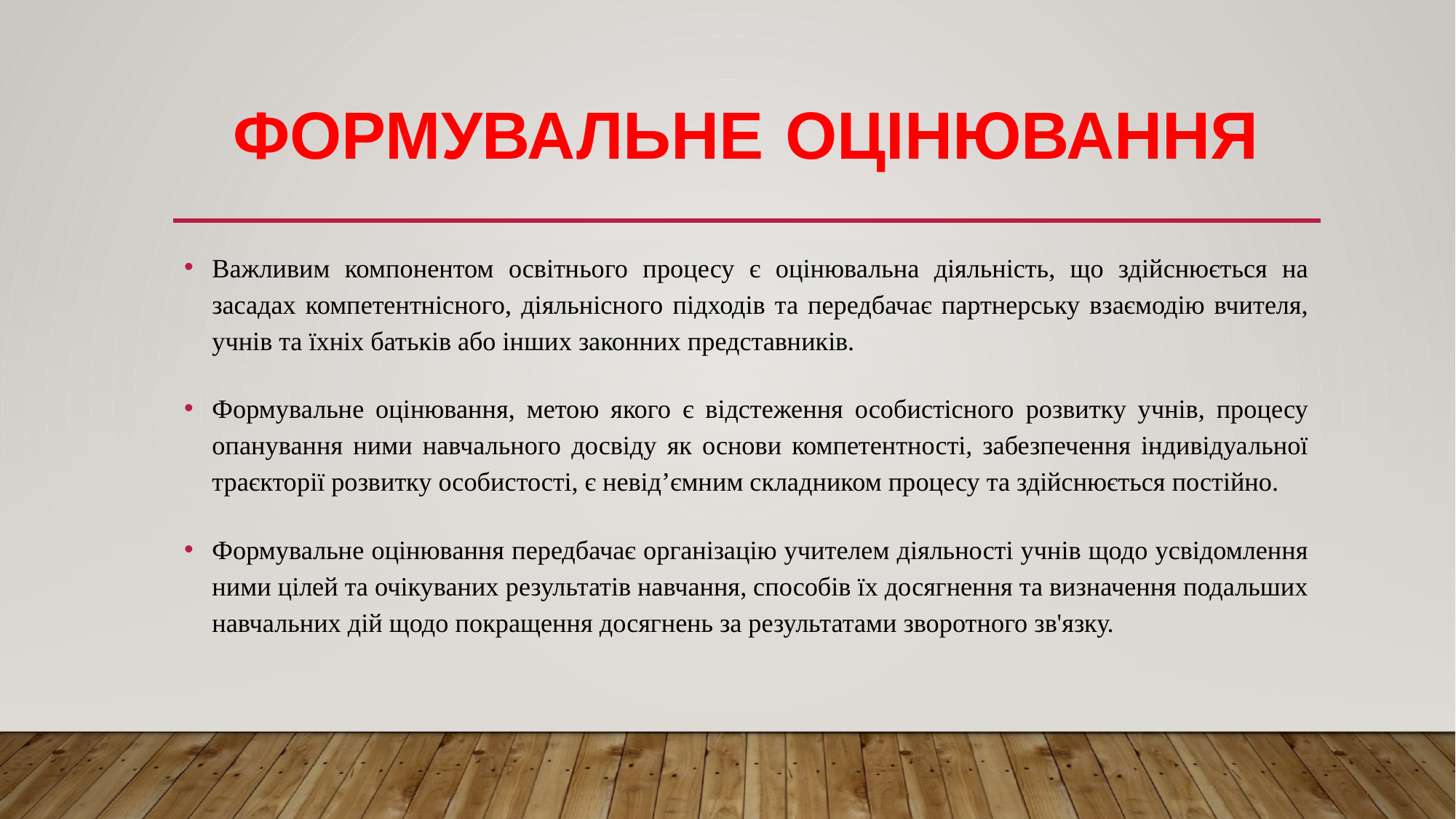

# Формувальне оцінювання
Важливим компонентом освітнього процесу є оцінювальна діяльність, що здійснюється на засадах компетентнісного, діяльнісного підходів та передбачає партнерську взаємодію вчителя, учнів та їхніx батьків або інших законних представників.
Формувальне оцінювання, метою якого є відстеження особистісного розвитку учнів, процесу опанування ними навчального досвіду як основи компетентності, забезпечення індивідуальної траєкторії розвитку особистості, є невід’ємним складником процесу та здійснюється постійно.
Формувальне оцінювання передбачає організацію учителем діяльності учнів щодо усвідомлення ними цілей та очікуваних результатів навчання, способів їx досягнення та визначення подальших навчальних дій щодо покращення досягнень за результатами зворотного зв'язку.